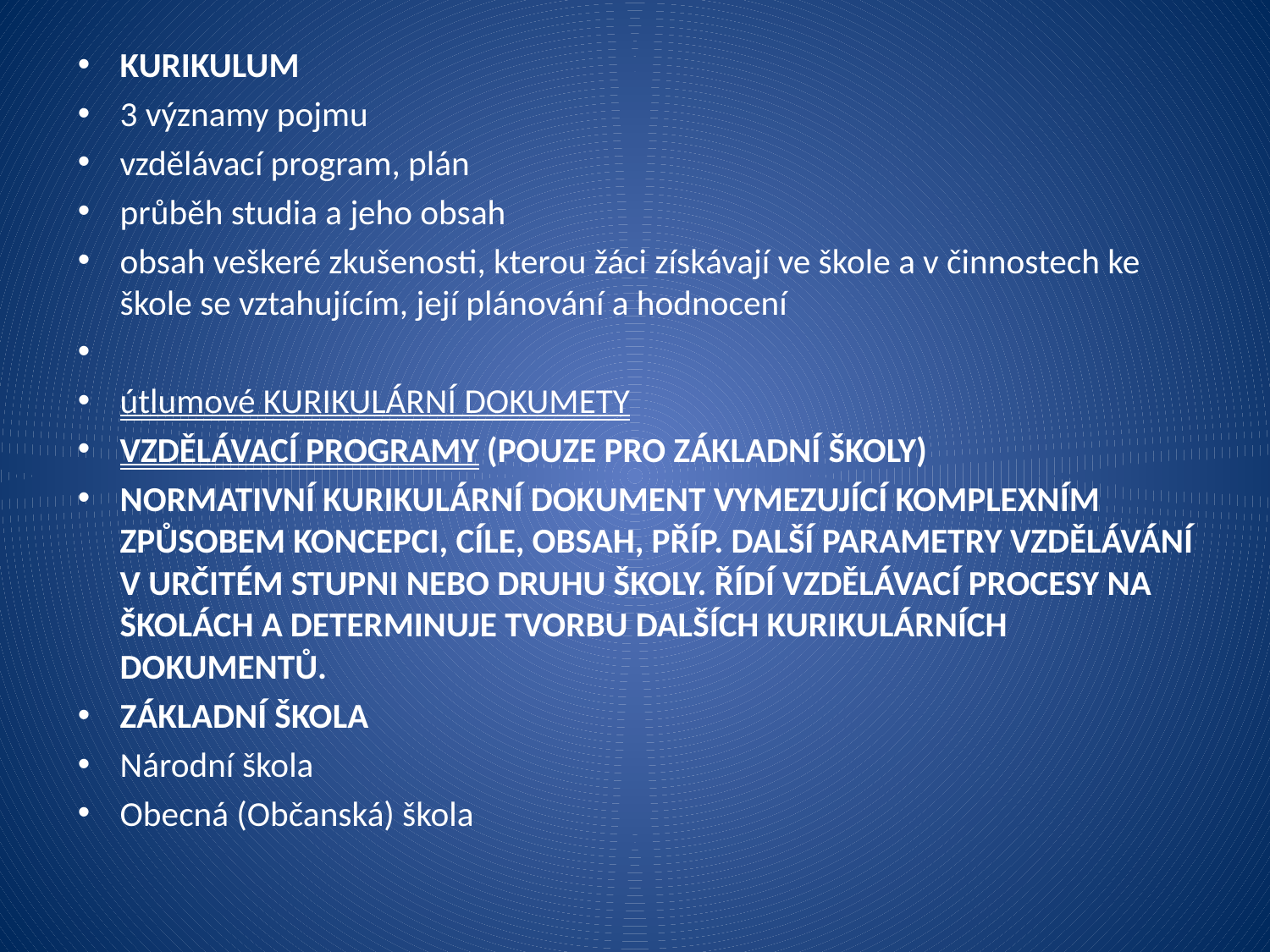

Kurikulum
3 významy pojmu
vzdělávací program, plán
průběh studia a jeho obsah
obsah veškeré zkušenosti, kterou žáci získávají ve škole a v činnostech ke škole se vztahujícím, její plánování a hodnocení

útlumové KURIKULÁRNÍ DOKUMETY
Vzdělávací programy (pouze pro základní školy)
Normativní kurikulární dokument vymezující komplexním způsobem koncepci, cíle, obsah, příp. další parametry vzdělávání v určitém stupni nebo druhu školy. Řídí vzdělávací procesy na školách a determinuje tvorbu dalších kurikulárních dokumentů.
Základní škola
Národní škola
Obecná (Občanská) škola